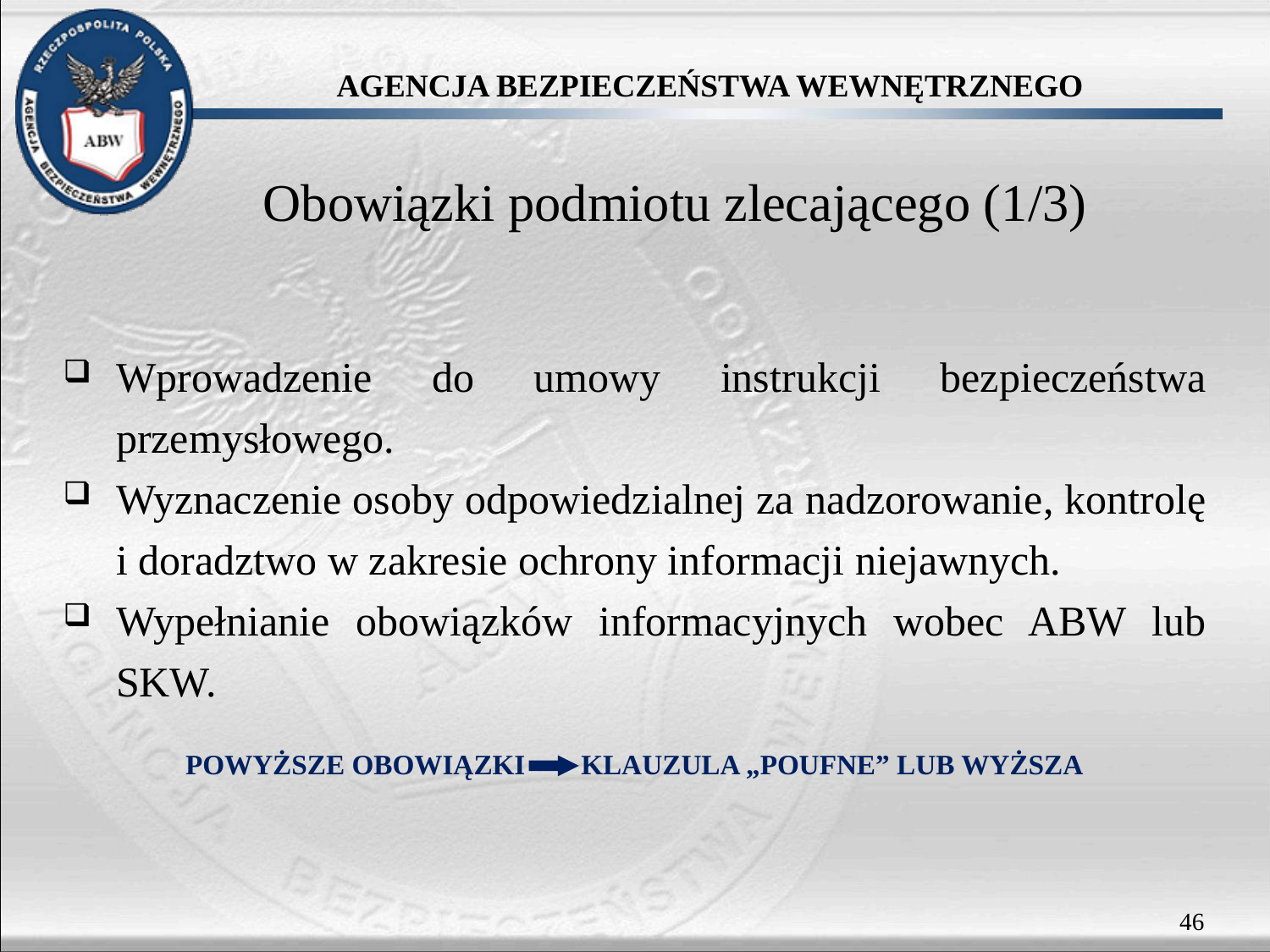

Obowiązki podmiotu zlecającego (1/3)
Wprowadzenie do umowy instrukcji bezpieczeństwa przemysłowego.
Wyznaczenie osoby odpowiedzialnej za nadzorowanie, kontrolę i doradztwo w zakresie ochrony informacji niejawnych.
Wypełnianie obowiązków informacyjnych wobec ABW lub SKW.

POWYŻSZE OBOWIĄZKI        KLAUZULA „POUFNE” LUB WYŻSZA

46